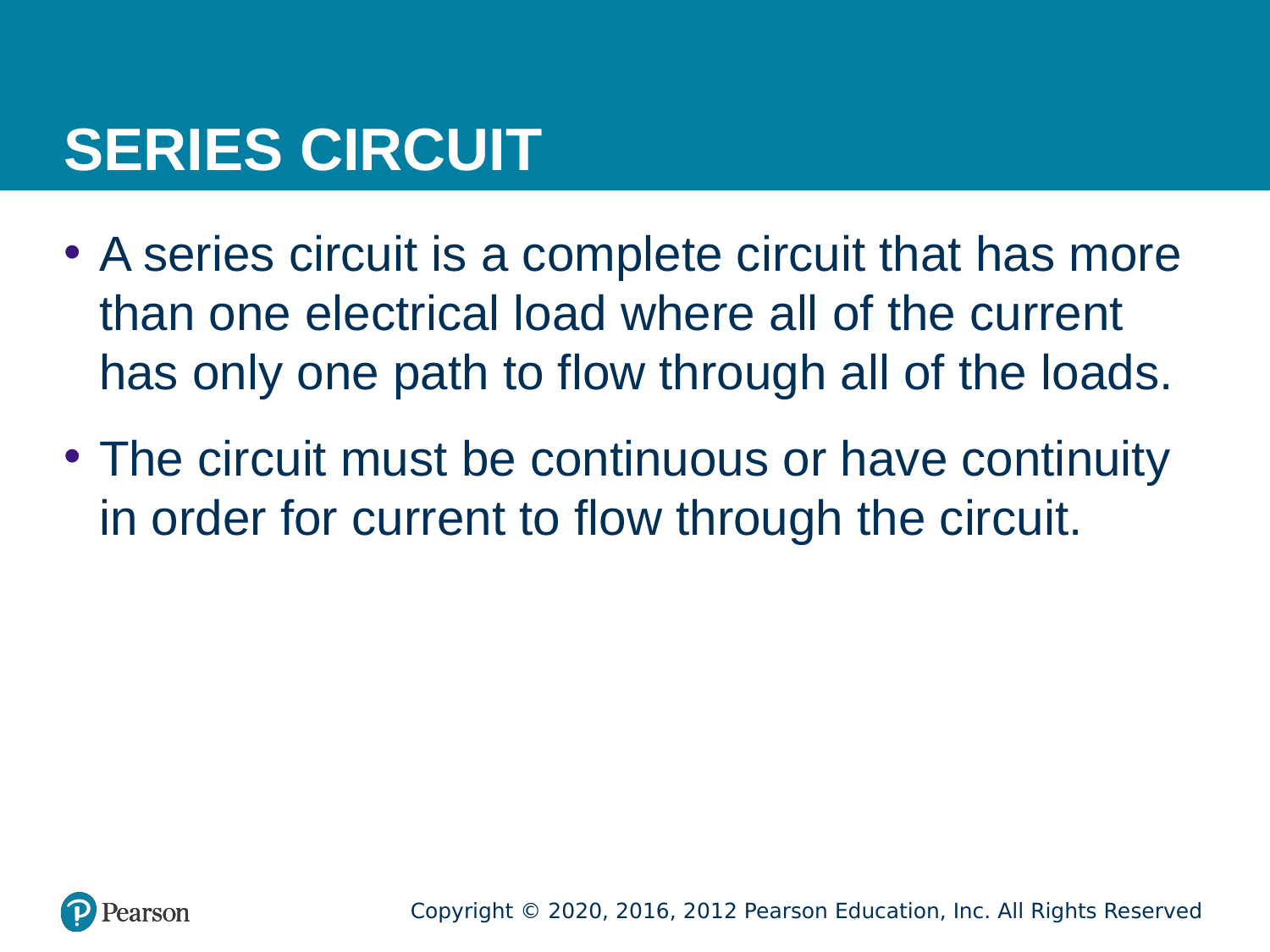

# SERIES CIRCUIT
A series circuit is a complete circuit that has more than one electrical load where all of the current has only one path to flow through all of the loads.
The circuit must be continuous or have continuity in order for current to flow through the circuit.